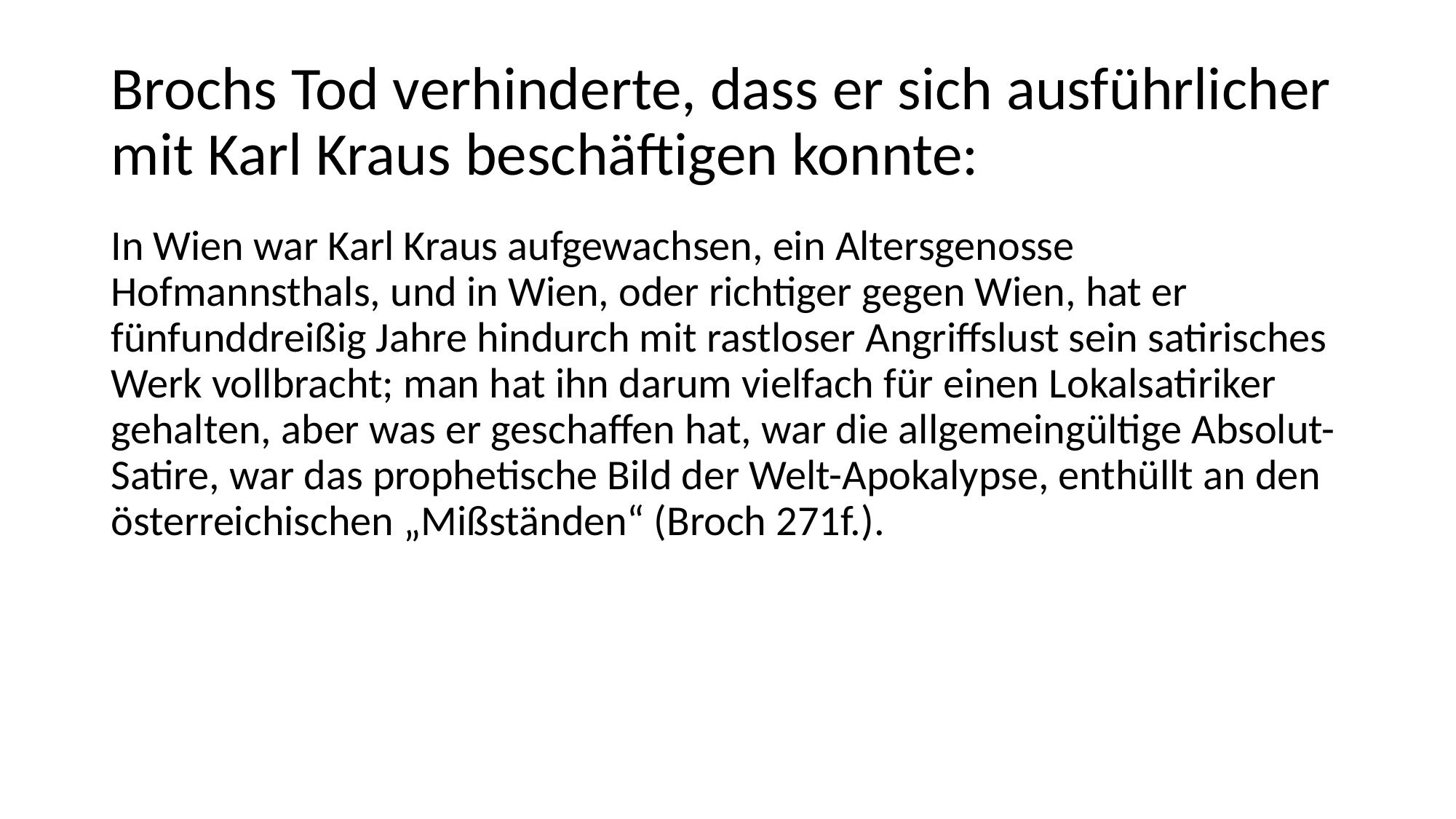

# Brochs Tod verhinderte, dass er sich ausführlicher mit Karl Kraus beschäftigen konnte:
In Wien war Karl Kraus aufgewachsen, ein Altersgenosse Hofmannsthals, und in Wien, oder richtiger gegen Wien, hat er fünfunddreißig Jahre hindurch mit rastloser Angriffslust sein satirisches Werk vollbracht; man hat ihn darum vielfach für einen Lokalsatiriker gehalten, aber was er geschaffen hat, war die allgemeingültige Absolut-Satire, war das prophetische Bild der Welt-Apokalypse, enthüllt an den österreichischen „Mißständen“ (Broch 271f.).